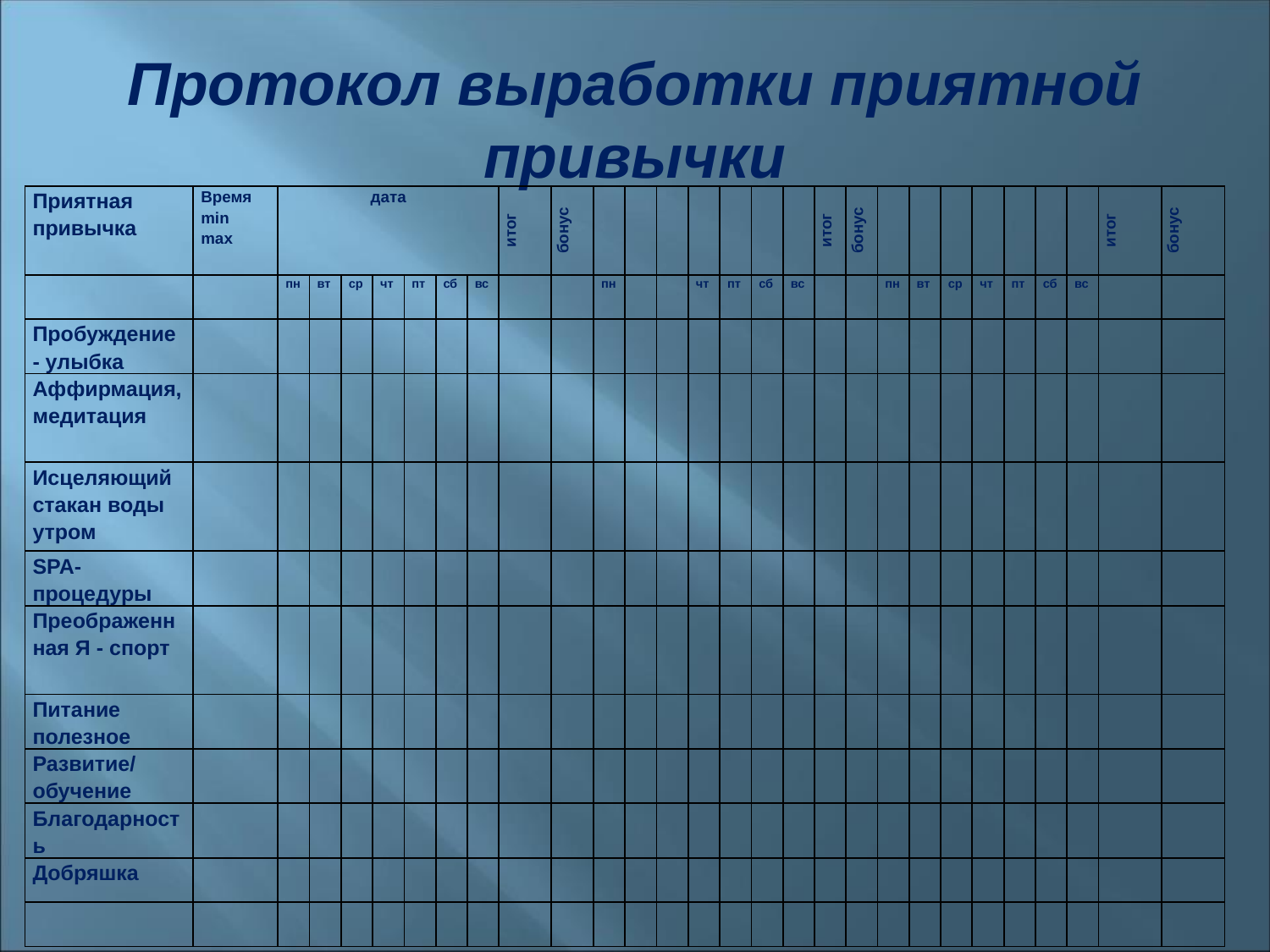

# Протокол выработки приятной привычки
| Приятная привычка | Время min max | дата |  |  |  |  |  |  | итог | бонус |  |  |  |  |  |  |  | итог | бонус |  |  |  |  |  |  |  | итог | бонус |
| --- | --- | --- | --- | --- | --- | --- | --- | --- | --- | --- | --- | --- | --- | --- | --- | --- | --- | --- | --- | --- | --- | --- | --- | --- | --- | --- | --- | --- |
|  |  | пн | вт | ср | чт | пт | сб | вс |  |  | пн |  |  | чт | пт | сб | вс |  |  | пн | вт | ср | чт | пт | сб | вс |  |  |
| Пробуждение - улыбка |  |  |  |  |  |  |  |  |  |  |  |  |  |  |  |  |  |  |  |  |  |  |  |  |  |  |  |  |
| Аффирмация, медитация |  |  |  |  |  |  |  |  |  |  |  |  |  |  |  |  |  |  |  |  |  |  |  |  |  |  |  |  |
| Исцеляющий стакан воды утром |  |  |  |  |  |  |  |  |  |  |  |  |  |  |  |  |  |  |  |  |  |  |  |  |  |  |  |  |
| SPA-процедуры |  |  |  |  |  |  |  |  |  |  |  |  |  |  |  |  |  |  |  |  |  |  |  |  |  |  |  |  |
| Преображеннная Я - спорт |  |  |  |  |  |  |  |  |  |  |  |  |  |  |  |  |  |  |  |  |  |  |  |  |  |  |  |  |
| Питание полезное |  |  |  |  |  |  |  |  |  |  |  |  |  |  |  |  |  |  |  |  |  |  |  |  |  |  |  |  |
| Развитие/обучение |  |  |  |  |  |  |  |  |  |  |  |  |  |  |  |  |  |  |  |  |  |  |  |  |  |  |  |  |
| Благодарность |  |  |  |  |  |  |  |  |  |  |  |  |  |  |  |  |  |  |  |  |  |  |  |  |  |  |  |  |
| Добряшка |  |  |  |  |  |  |  |  |  |  |  |  |  |  |  |  |  |  |  |  |  |  |  |  |  |  |  |  |
|  |  |  |  |  |  |  |  |  |  |  |  |  |  |  |  |  |  |  |  |  |  |  |  |  |  |  |  |  |